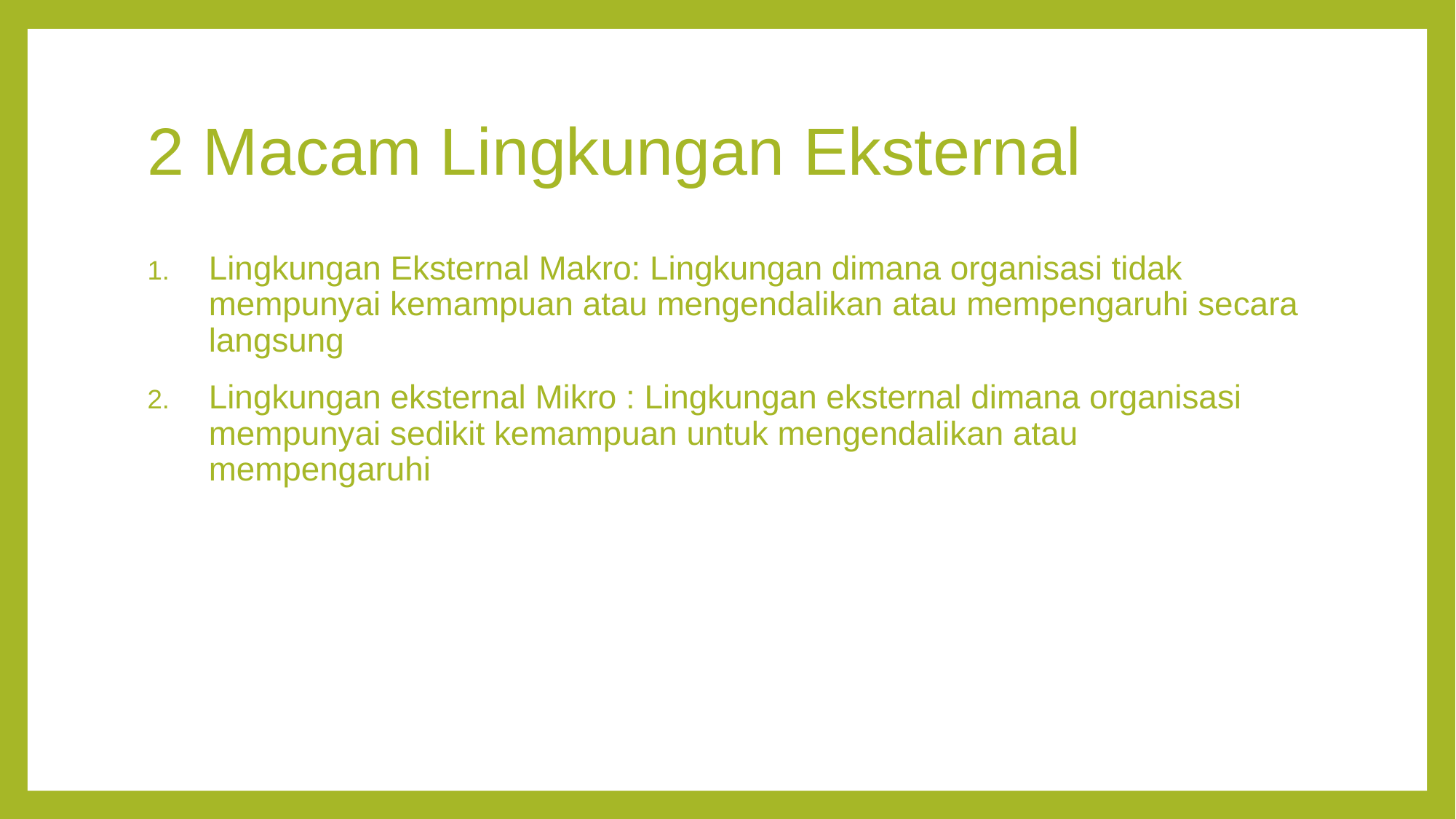

# 2 Macam Lingkungan Eksternal
Lingkungan Eksternal Makro: Lingkungan dimana organisasi tidak mempunyai kemampuan atau mengendalikan atau mempengaruhi secara langsung
Lingkungan eksternal Mikro : Lingkungan eksternal dimana organisasi mempunyai sedikit kemampuan untuk mengendalikan atau mempengaruhi